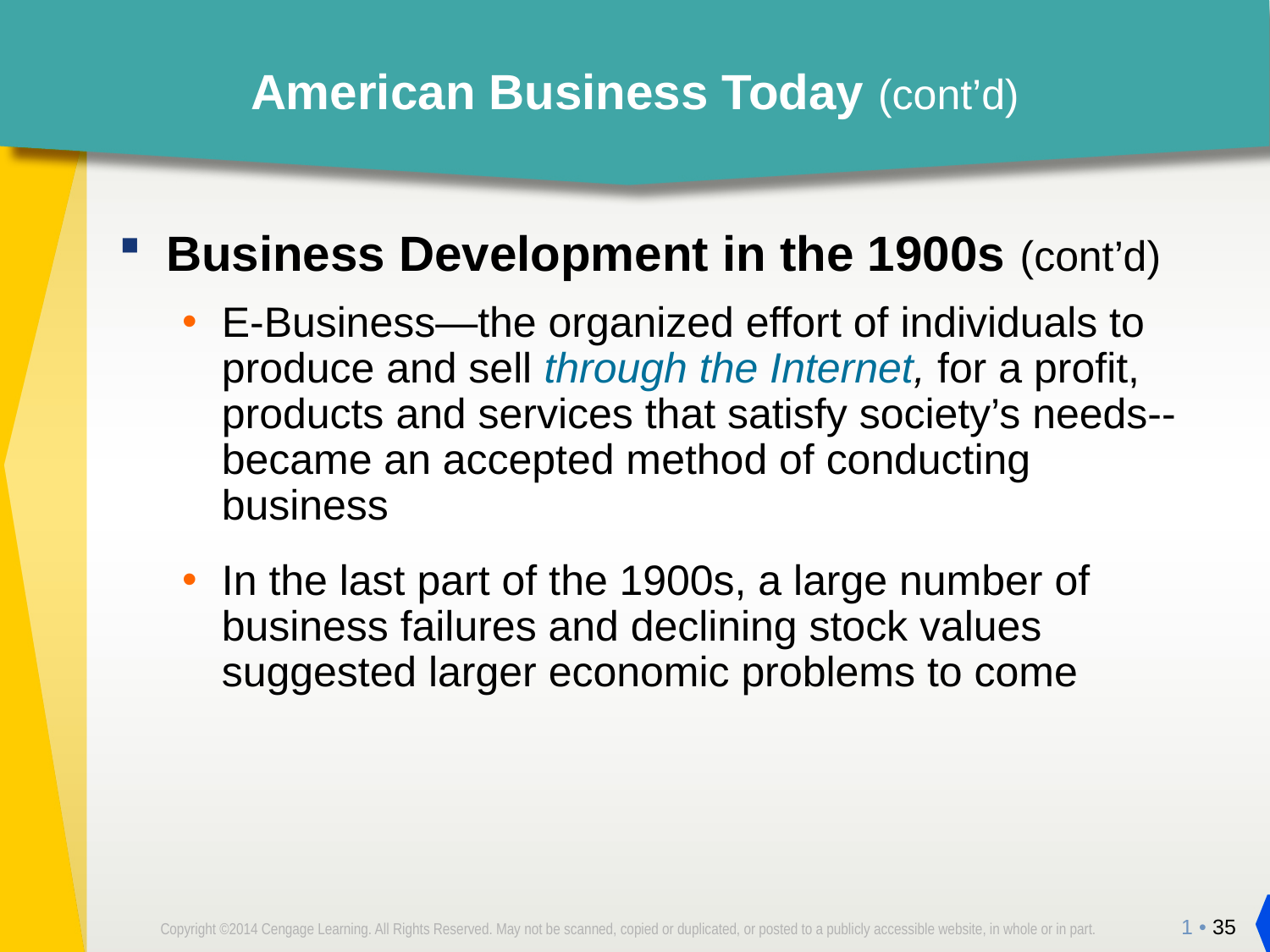

# American Business Today (cont’d)
Business Development in the 1900s (cont’d)
E-Business—the organized effort of individuals to produce and sell through the Internet, for a profit, products and services that satisfy society’s needs--became an accepted method of conducting business
In the last part of the 1900s, a large number of business failures and declining stock values suggested larger economic problems to come
1 • 35